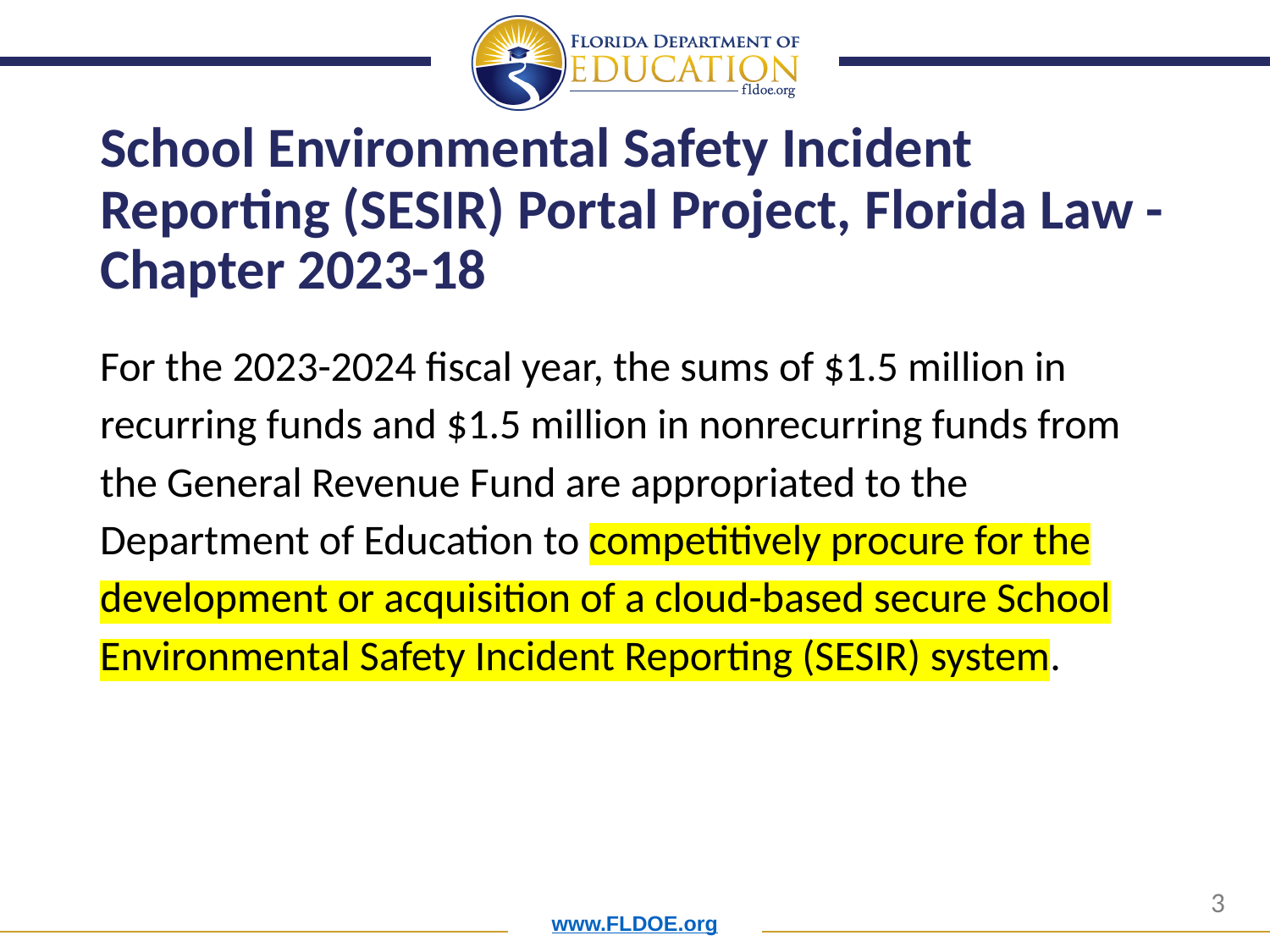

# School Environmental Safety Incident Reporting (SESIR) Portal Project, Florida Law - Chapter 2023-18
For the 2023-2024 fiscal year, the sums of $1.5 million in recurring funds and $1.5 million in nonrecurring funds from the General Revenue Fund are appropriated to the Department of Education to competitively procure for the development or acquisition of a cloud-based secure School Environmental Safety Incident Reporting (SESIR) system.